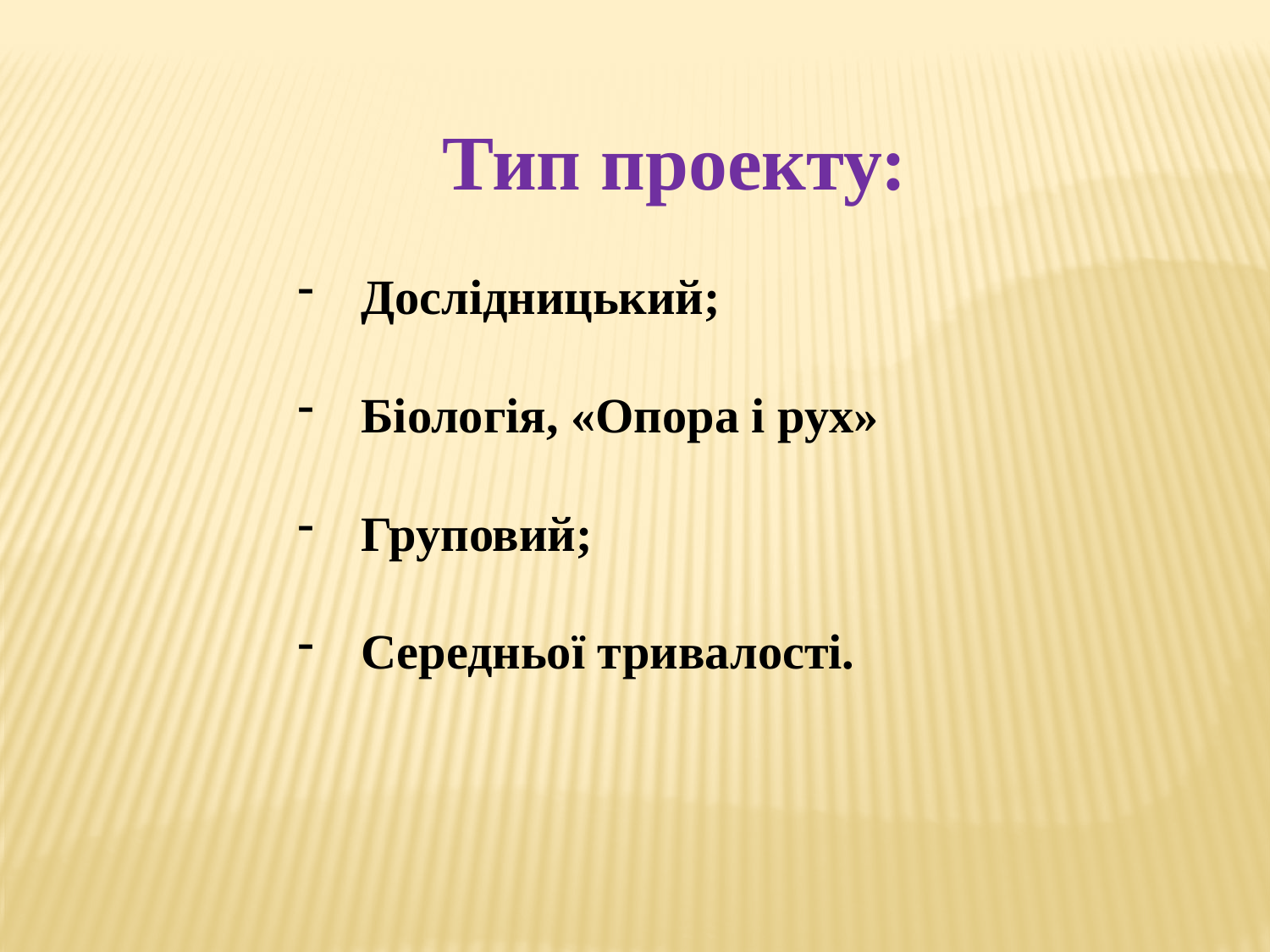

Тип проекту:
Дослідницький;
Біологія, «Опора і рух»
Груповий;
Середньої тривалості.